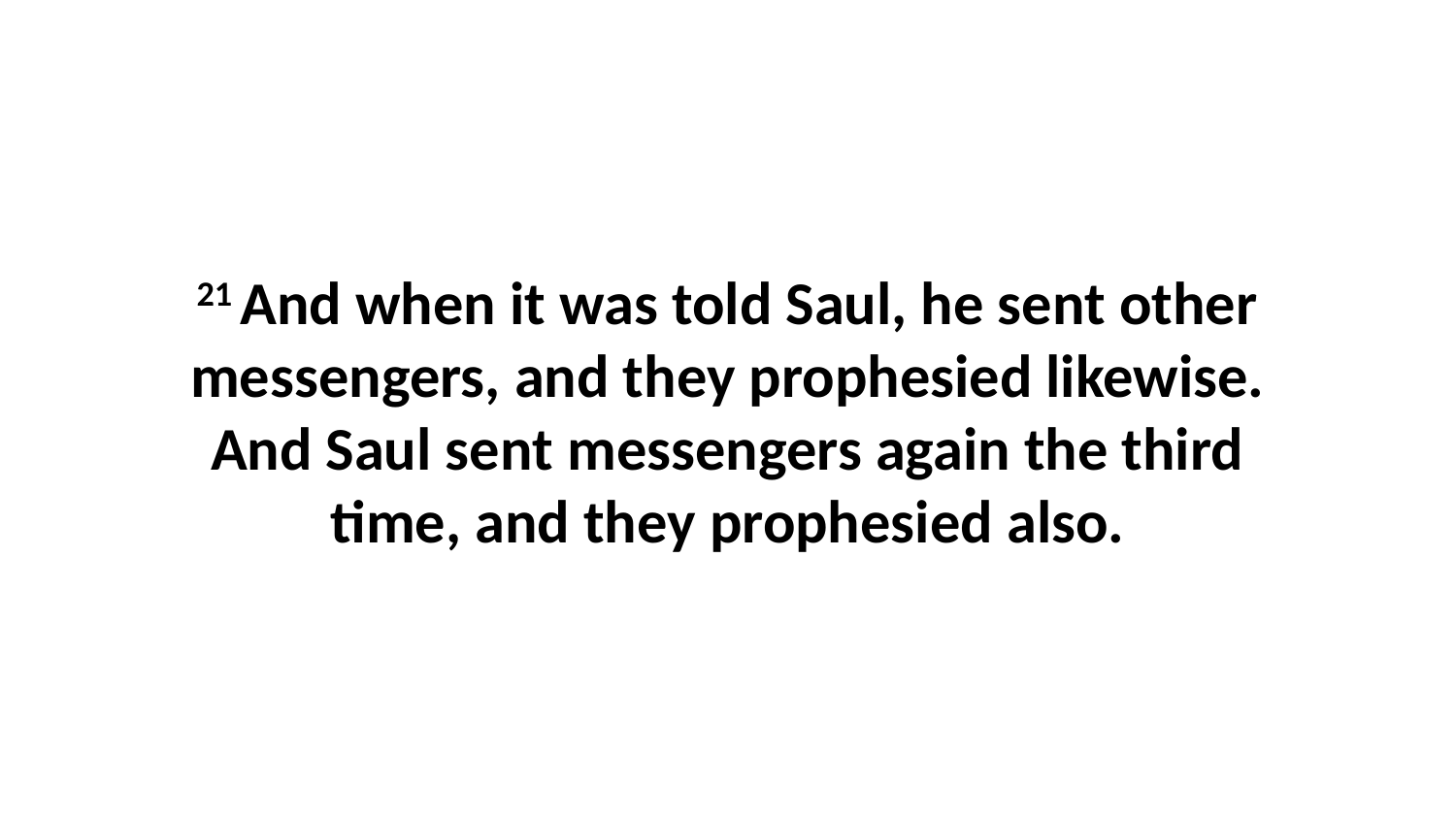

21 And when it was told Saul, he sent other messengers, and they prophesied likewise. And Saul sent messengers again the third time, and they prophesied also.